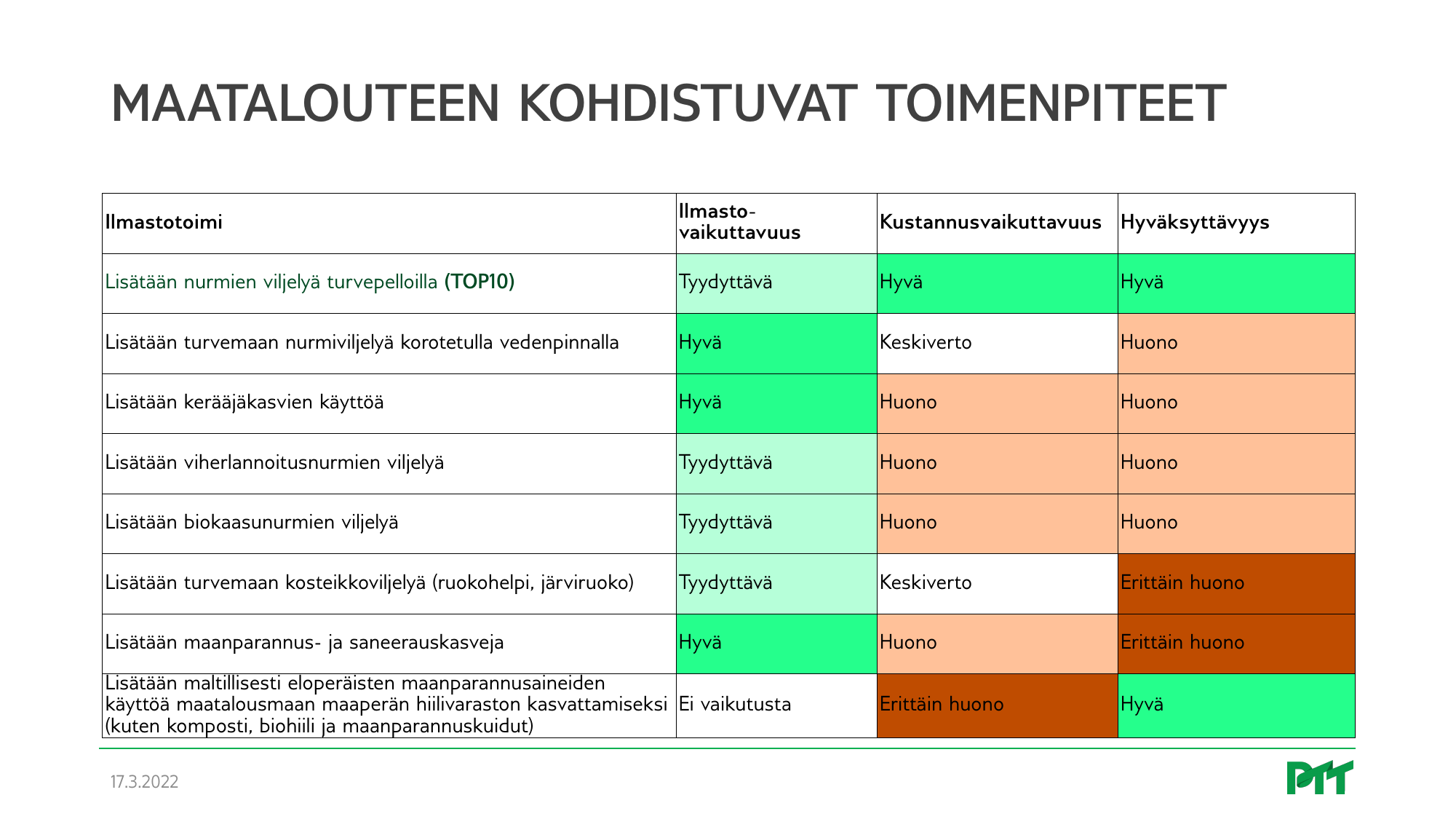

# Maatalouteen kohdistuvat toimenpiteet
| Ilmastotoimi | Ilmasto-vaikuttavuus | Kustannusvaikuttavuus | Hyväksyttävyys |
| --- | --- | --- | --- |
| Lisätään nurmien viljelyä turvepelloilla (TOP10) | Tyydyttävä | Hyvä | Hyvä |
| Lisätään turvemaan nurmiviljelyä korotetulla vedenpinnalla | Hyvä | Keskiverto | Huono |
| Lisätään kerääjäkasvien käyttöä | Hyvä | Huono | Huono |
| Lisätään viherlannoitusnurmien viljelyä | Tyydyttävä | Huono | Huono |
| Lisätään biokaasunurmien viljelyä | Tyydyttävä | Huono | Huono |
| Lisätään turvemaan kosteikkoviljelyä (ruokohelpi, järviruoko) | Tyydyttävä | Keskiverto | Erittäin huono |
| Lisätään maanparannus- ja saneerauskasveja | Hyvä | Huono | Erittäin huono |
| Lisätään maltillisesti eloperäisten maanparannusaineiden käyttöä maatalousmaan maaperän hiilivaraston kasvattamiseksi (kuten komposti, biohiili ja maanparannuskuidut) | Ei vaikutusta | Erittäin huono | Hyvä |
17.3.2022